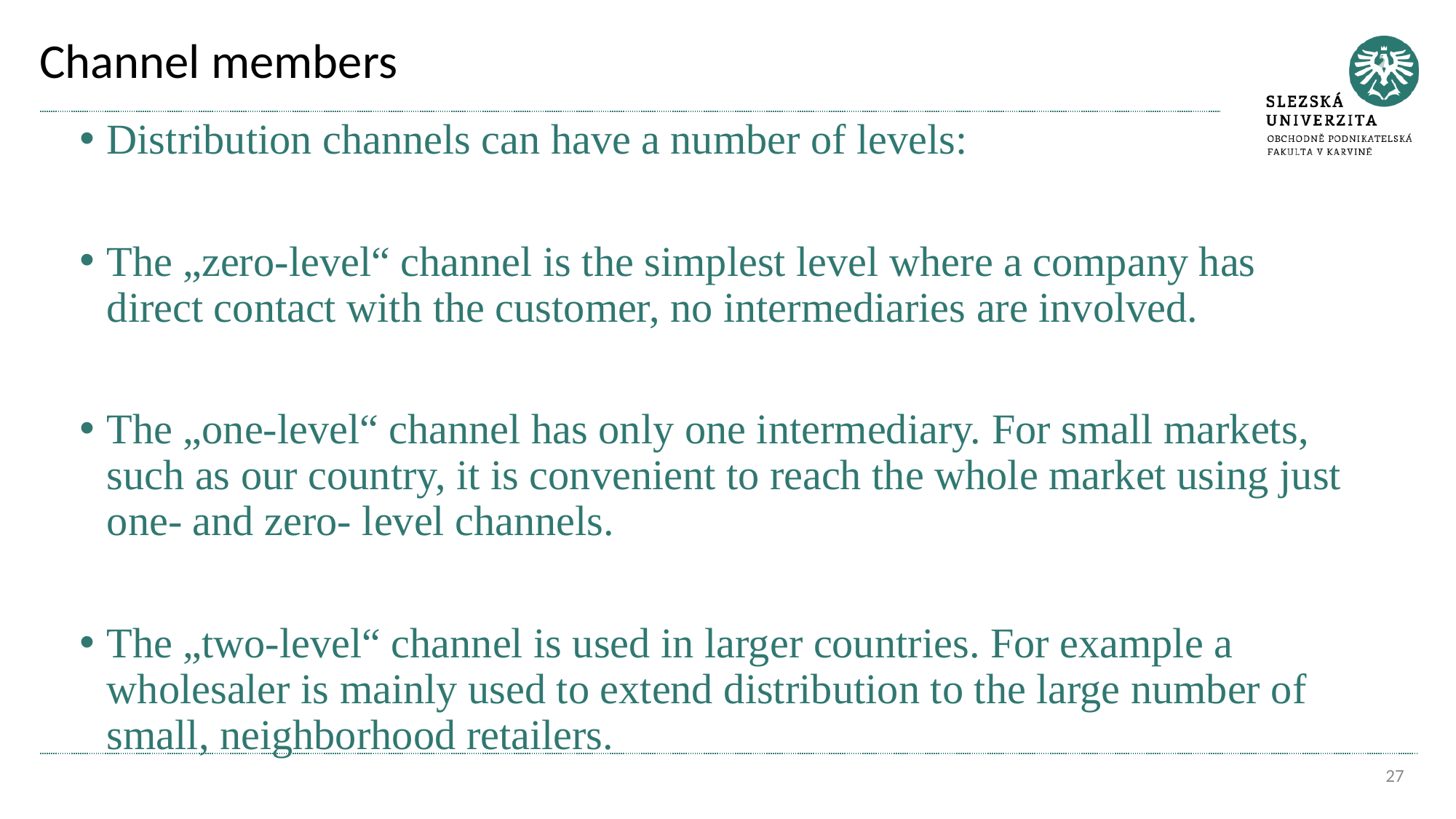

# Channel members
Distribution channels can have a number of levels:

The „zero-level“ channel is the simplest level where a company has direct contact with the customer, no intermediaries are involved.

The „one-level“ channel has only one intermediary. For small markets, such as our country, it is convenient to reach the whole market using just one- and zero- level channels.

The „two-level“ channel is used in larger countries. For example a wholesaler is mainly used to extend distribution to the large number of small, neighborhood retailers.
27